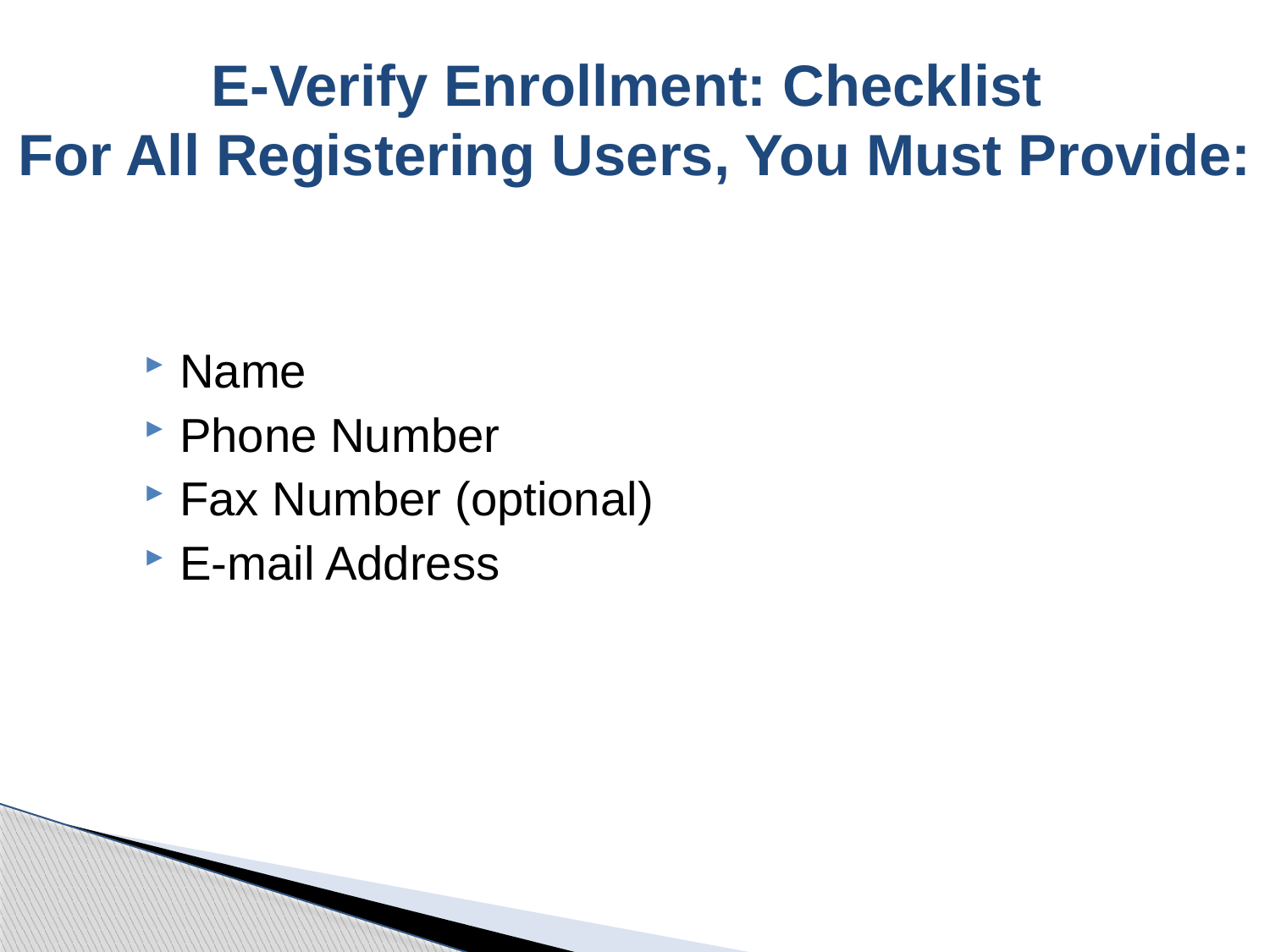

# E-Verify Enrollment: Checklist For All Registering Users, You Must Provide:

Name
Phone Number
Fax Number (optional)
E-mail Address